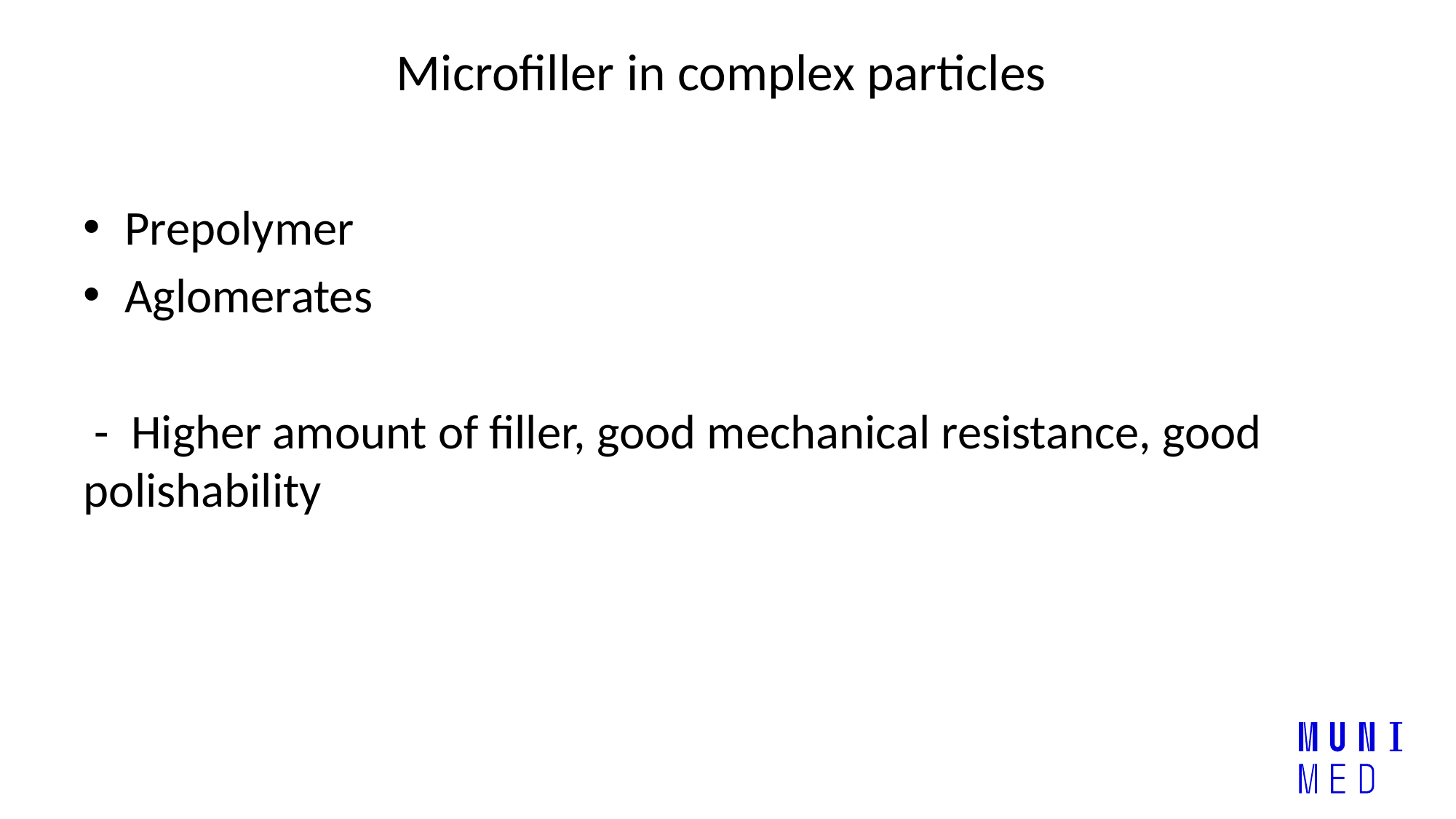

# Microfiller in complex particles
Prepolymer
Aglomerates

 -  Higher amount of filler, good mechanical resistance, good polishability